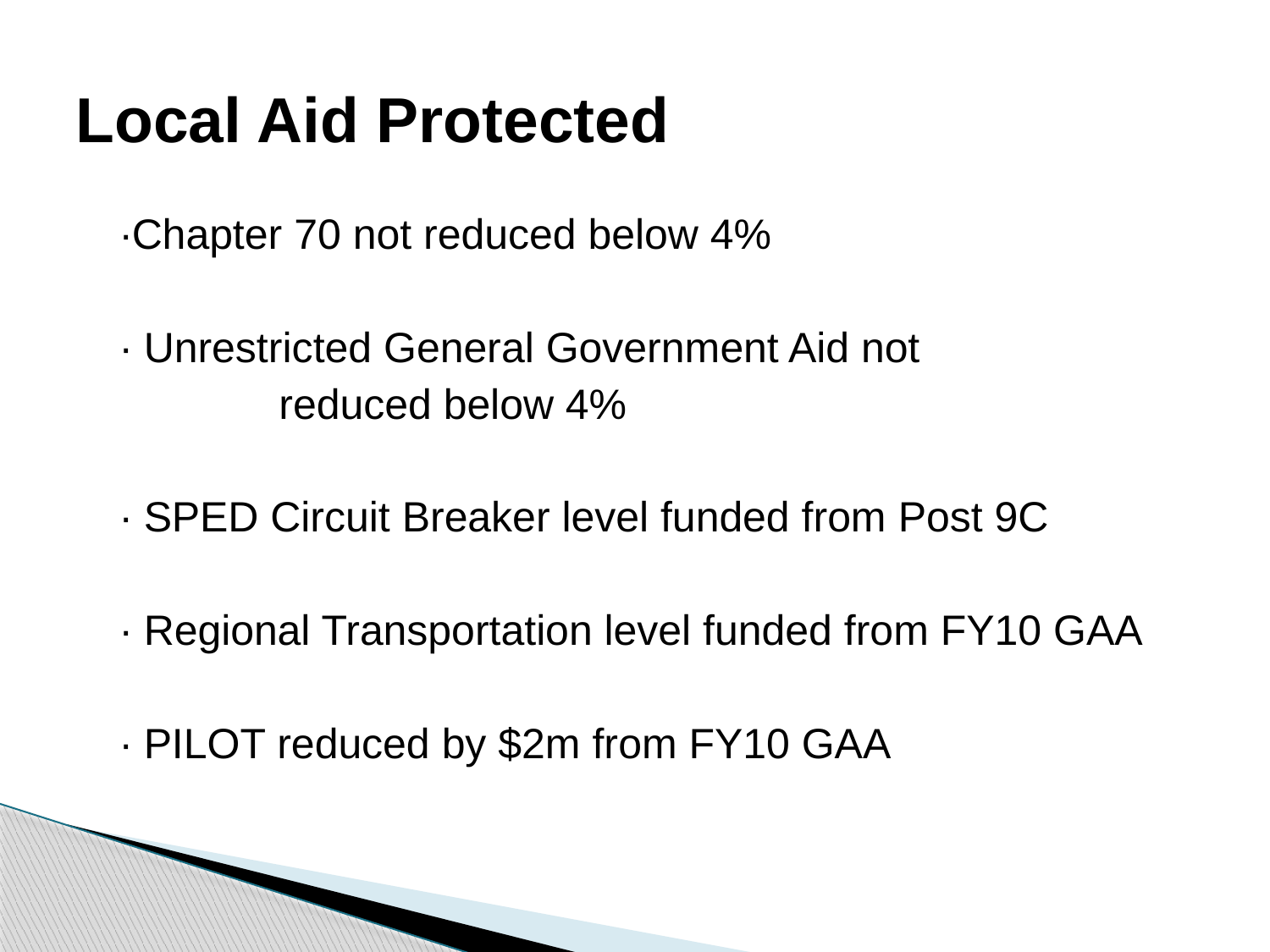

# Local Aid Protected
∙Chapter 70 not reduced below 4%

∙ Unrestricted General Government Aid not
		reduced below 4%

∙ SPED Circuit Breaker level funded from Post 9C

∙ Regional Transportation level funded from FY10 GAA

∙ PILOT reduced by $2m from FY10 GAA